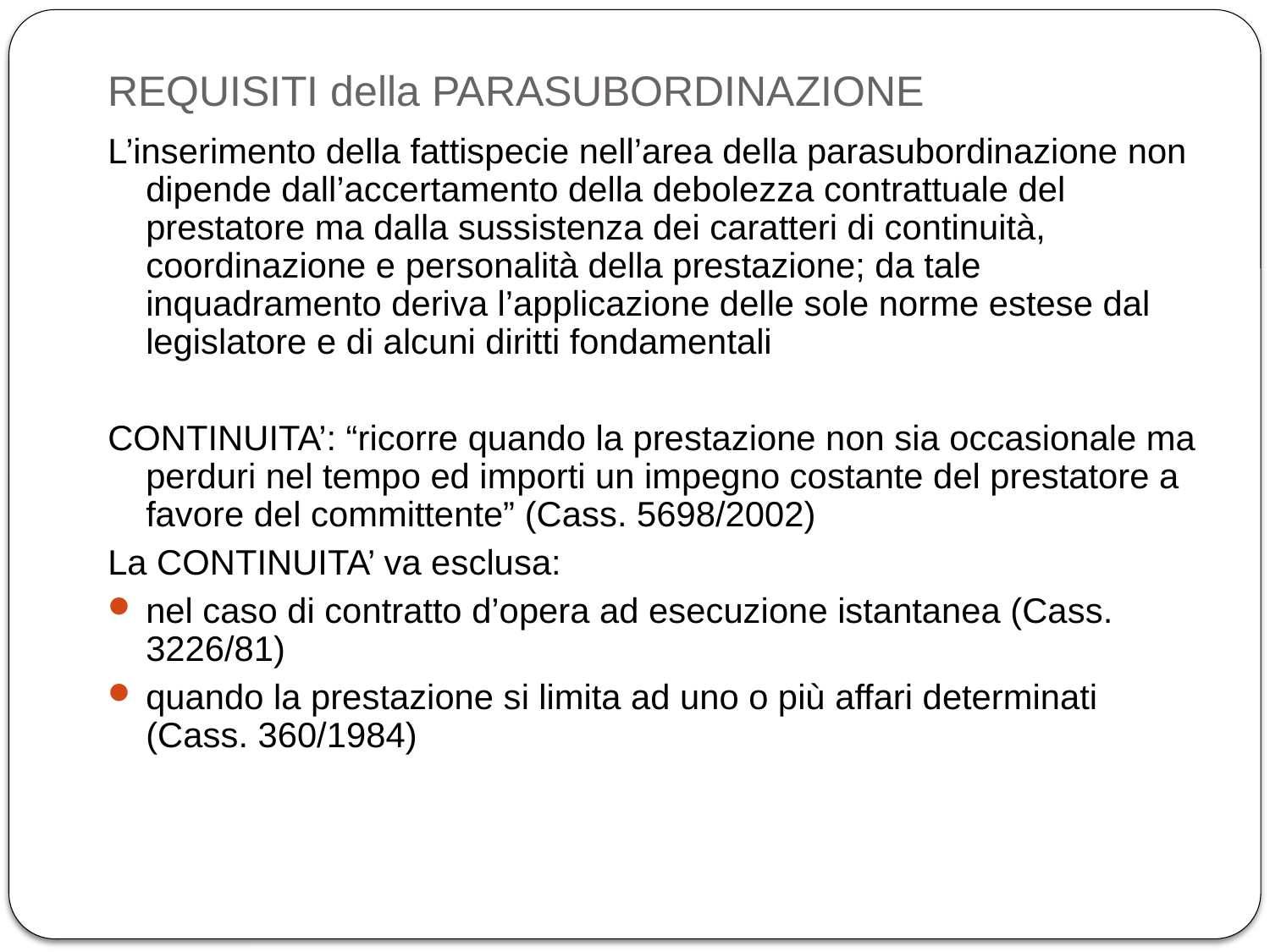

# REQUISITI della PARASUBORDINAZIONE
L’inserimento della fattispecie nell’area della parasubordinazione non dipende dall’accertamento della debolezza contrattuale del prestatore ma dalla sussistenza dei caratteri di continuità, coordinazione e personalità della prestazione; da tale inquadramento deriva l’applicazione delle sole norme estese dal legislatore e di alcuni diritti fondamentali

CONTINUITA’: “ricorre quando la prestazione non sia occasionale ma perduri nel tempo ed importi un impegno costante del prestatore a favore del committente” (Cass. 5698/2002)
La CONTINUITA’ va esclusa:
nel caso di contratto d’opera ad esecuzione istantanea (Cass. 3226/81)
quando la prestazione si limita ad uno o più affari determinati (Cass. 360/1984)